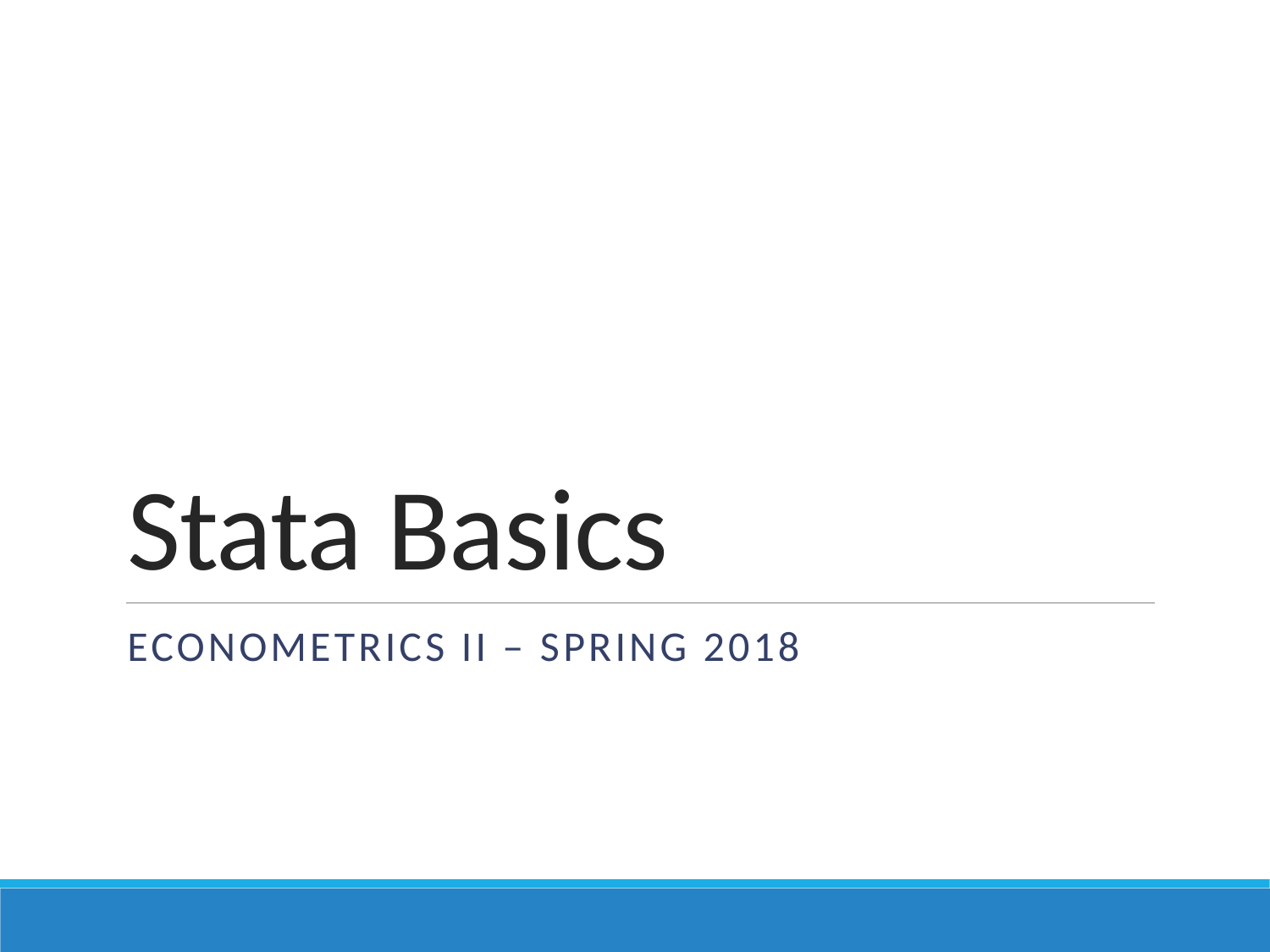

# Stata Basics
ECONOMETRICS ii – spring 2018